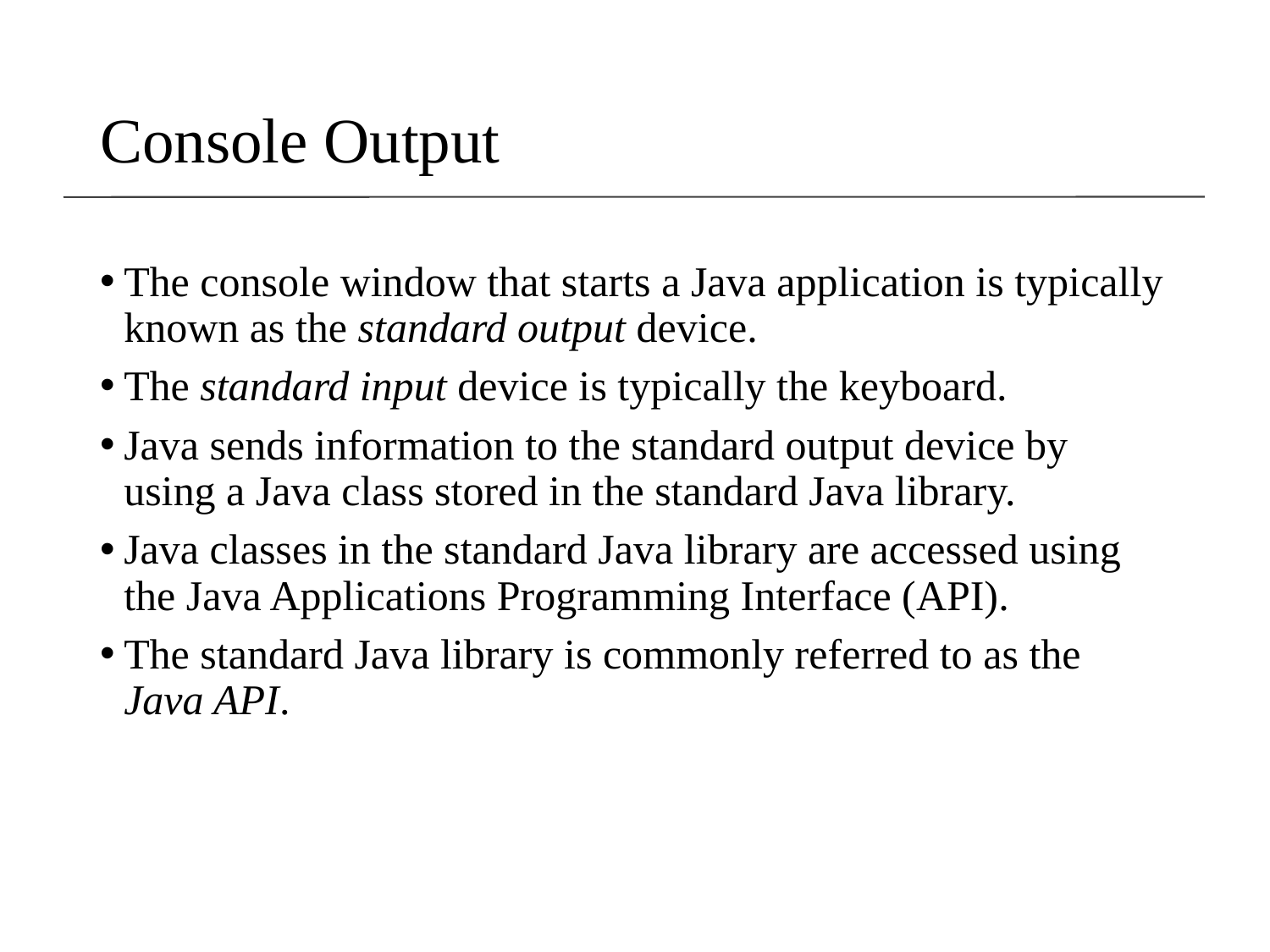

Console Output
The console window that starts a Java application is typically known as the standard output device.
The standard input device is typically the keyboard.
Java sends information to the standard output device by using a Java class stored in the standard Java library.
Java classes in the standard Java library are accessed using the Java Applications Programming Interface (API).
The standard Java library is commonly referred to as the Java API.